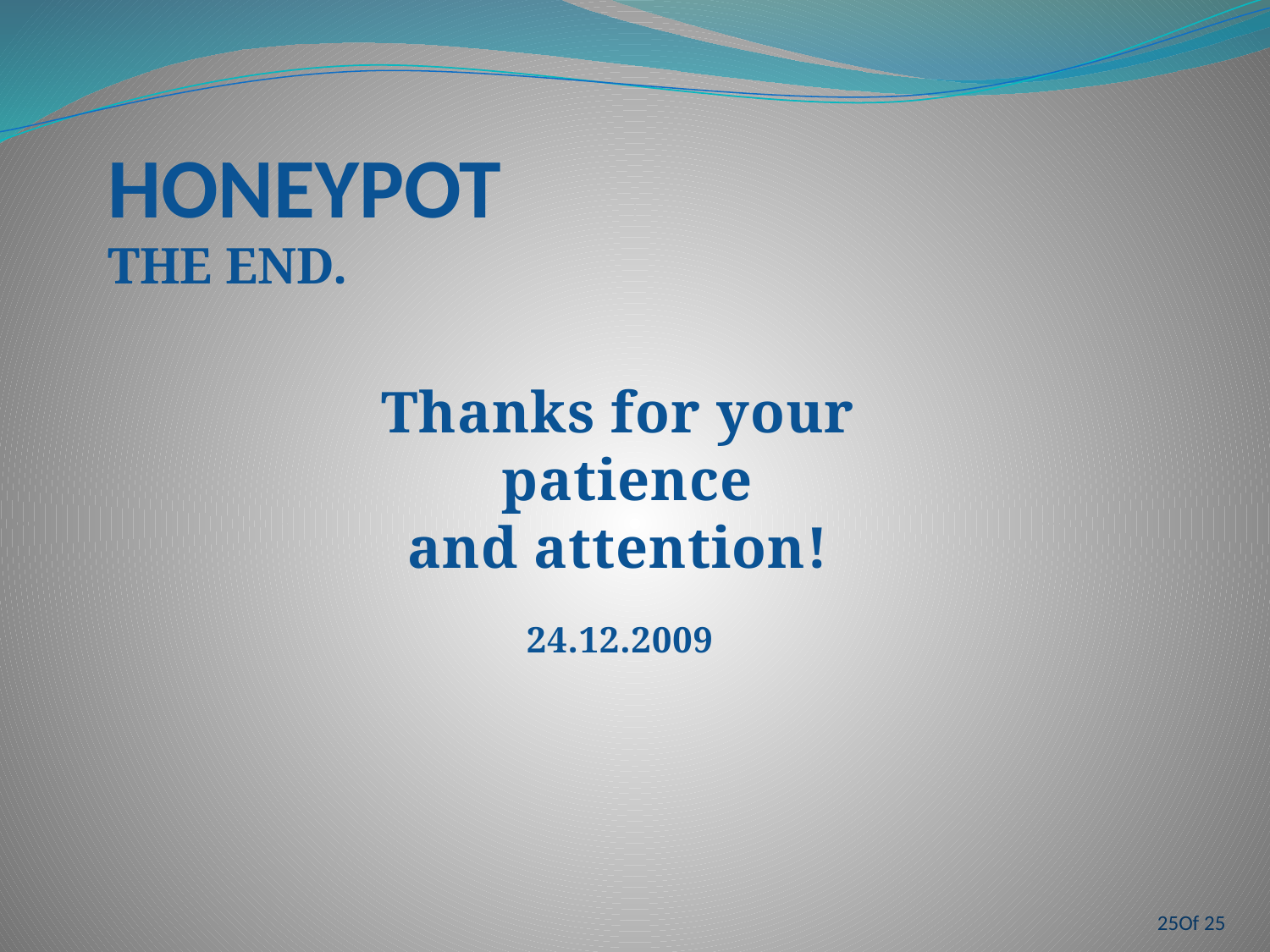

Honeypot
The end.
    Thanks for your patience
    and attention!

       24.12.2009